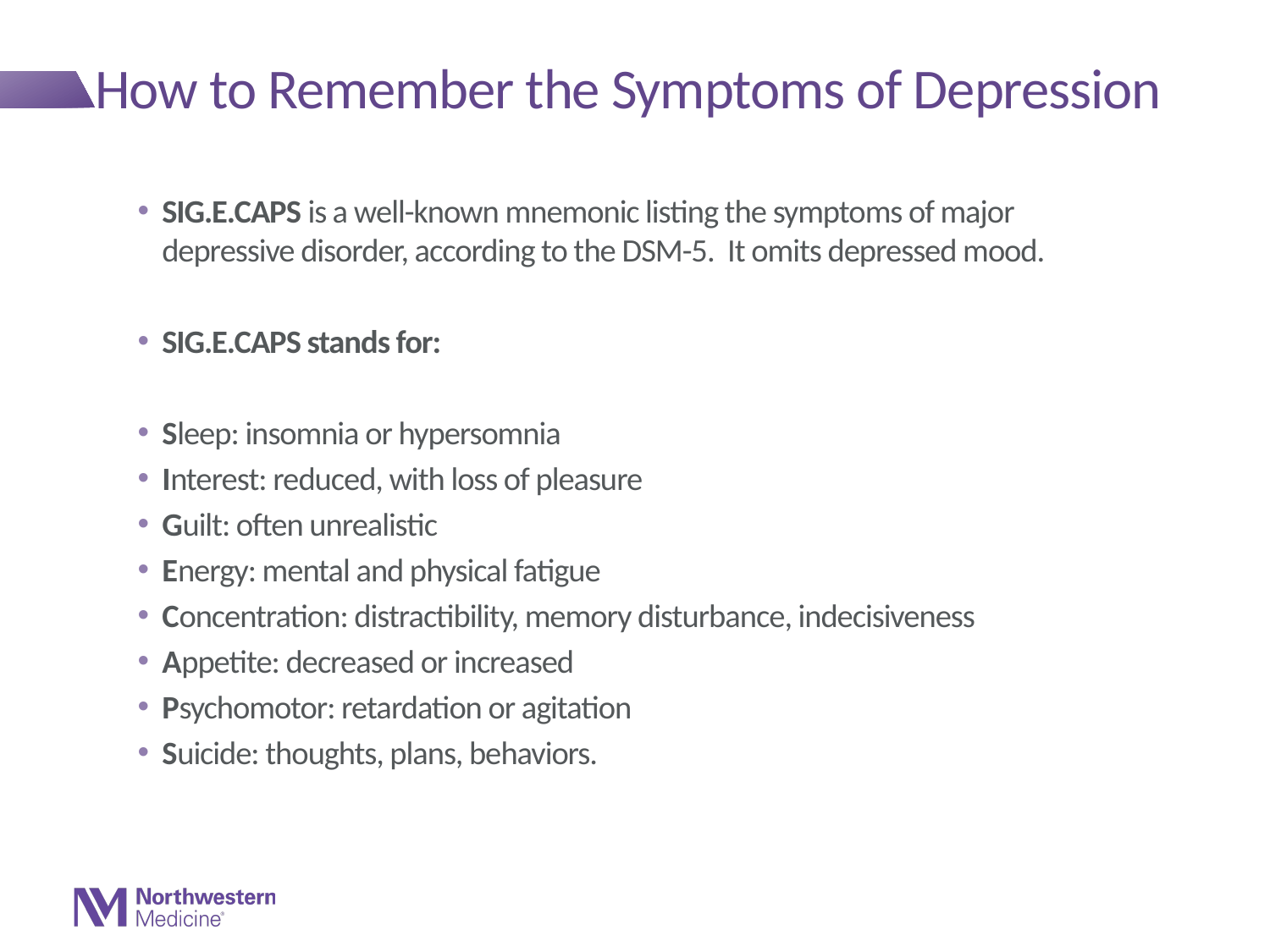

# How to Remember the Symptoms of Depression
SIG.E.CAPS is a well-known mnemonic listing the symptoms of major depressive disorder, according to the DSM-5.  It omits depressed mood.

SIG.E.CAPS stands for:

Sleep: insomnia or hypersomnia
Interest: reduced, with loss of pleasure
Guilt: often unrealistic
Energy: mental and physical fatigue
Concentration: distractibility, memory disturbance, indecisiveness
Appetite: decreased or increased
Psychomotor: retardation or agitation
Suicide: thoughts, plans, behaviors.